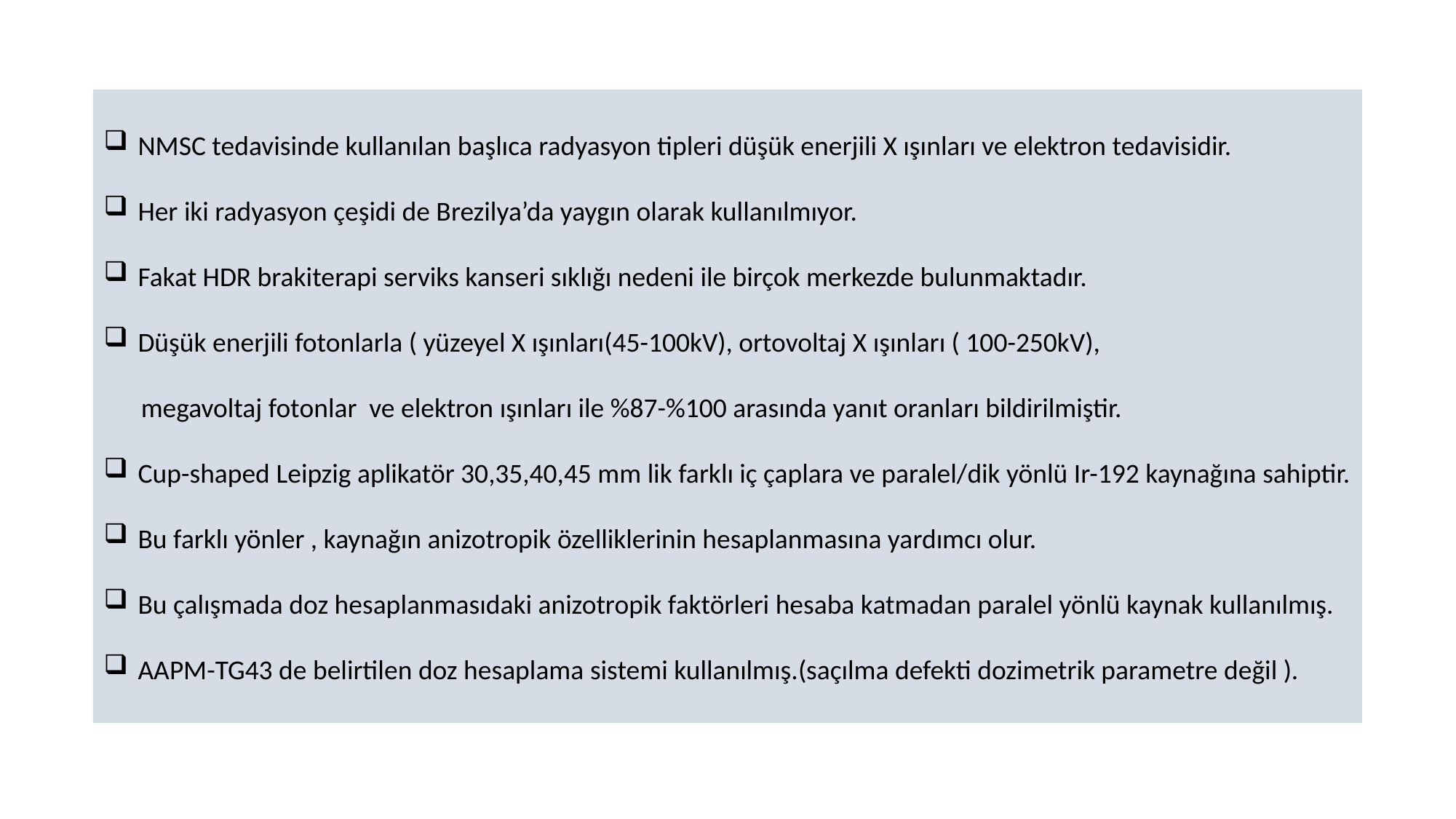

NMSC tedavisinde kullanılan başlıca radyasyon tipleri düşük enerjili X ışınları ve elektron tedavisidir.
Her iki radyasyon çeşidi de Brezilya’da yaygın olarak kullanılmıyor.
Fakat HDR brakiterapi serviks kanseri sıklığı nedeni ile birçok merkezde bulunmaktadır.
Düşük enerjili fotonlarla ( yüzeyel X ışınları(45-100kV), ortovoltaj X ışınları ( 100-250kV),
      megavoltaj fotonlar  ve elektron ışınları ile %87-%100 arasında yanıt oranları bildirilmiştir.
Cup-shaped Leipzig aplikatör 30,35,40,45 mm lik farklı iç çaplara ve paralel/dik yönlü Ir-192 kaynağına sahiptir.
Bu farklı yönler , kaynağın anizotropik özelliklerinin hesaplanmasına yardımcı olur.
Bu çalışmada doz hesaplanmasıdaki anizotropik faktörleri hesaba katmadan paralel yönlü kaynak kullanılmış.
AAPM-TG43 de belirtilen doz hesaplama sistemi kullanılmış.(saçılma defekti dozimetrik parametre değil ).